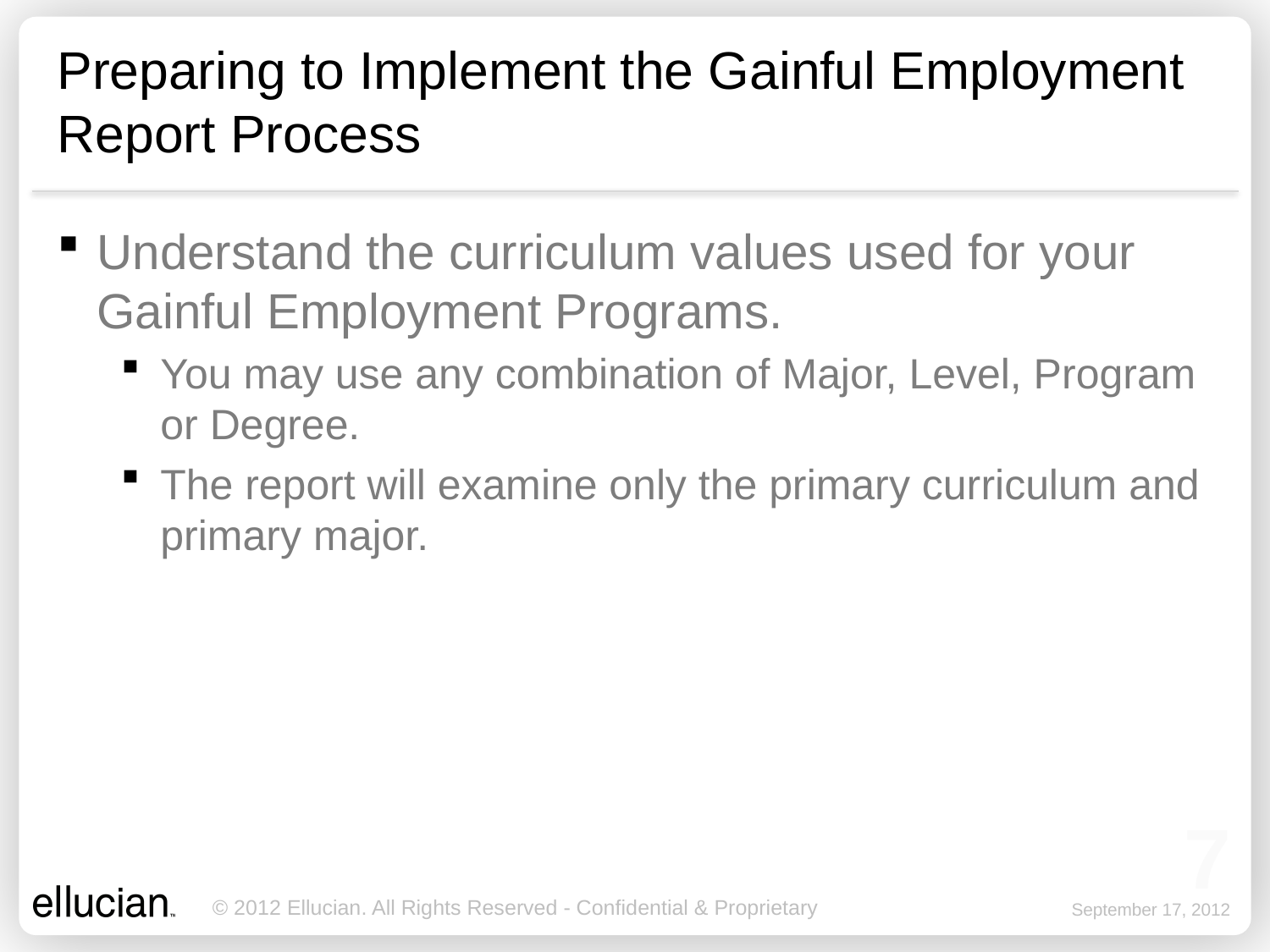

# Preparing to Implement the Gainful Employment Report Process
Understand the curriculum values used for your Gainful Employment Programs.
You may use any combination of Major, Level, Program or Degree.
The report will examine only the primary curriculum and primary major.
7
September 17, 2012
© 2012 Ellucian. All Rights Reserved - Confidential & Proprietary